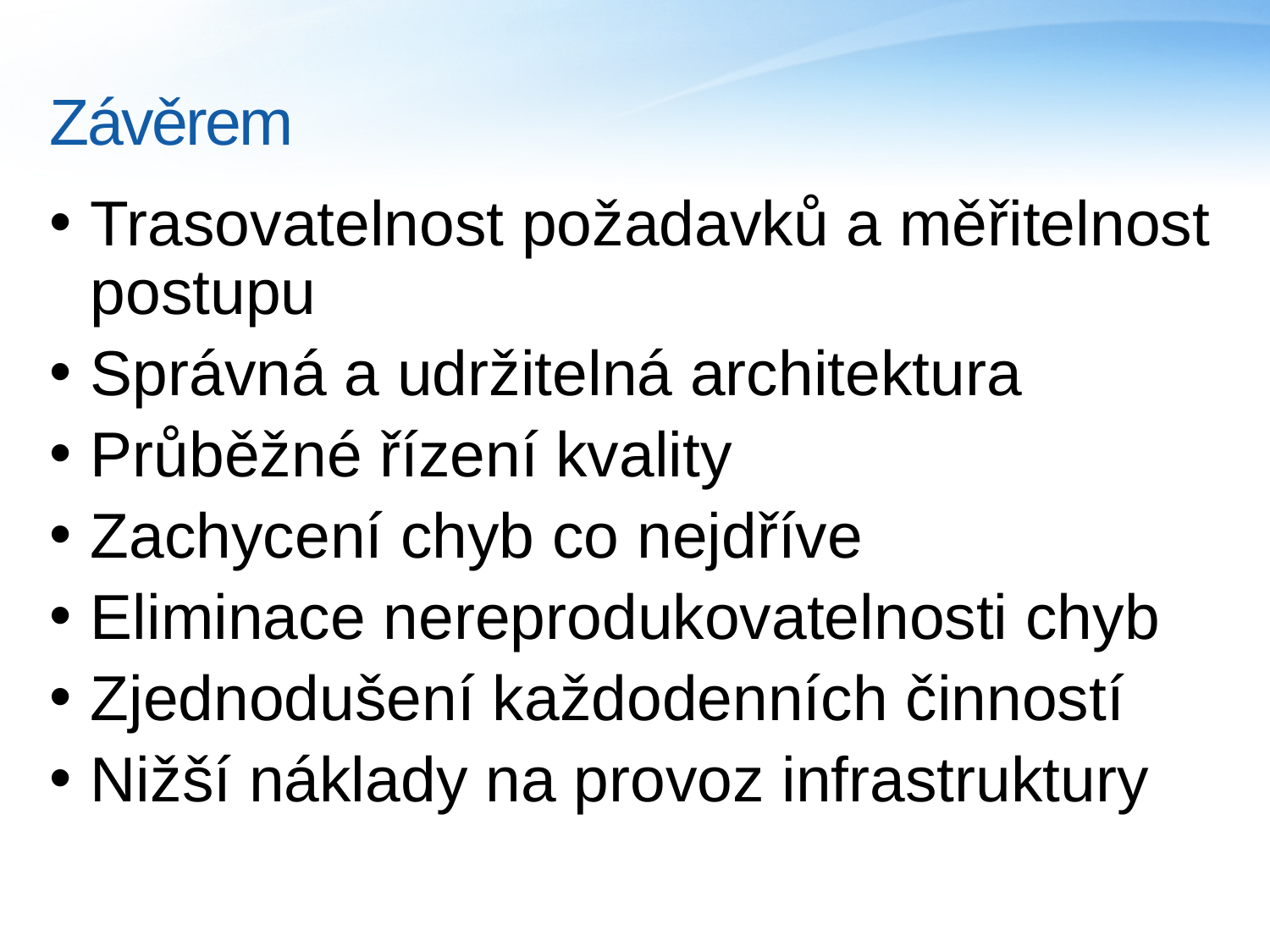

# Závěrem
Trasovatelnost požadavků a měřitelnost postupu
Správná a udržitelná architektura
Průběžné řízení kvality
Zachycení chyb co nejdříve
Eliminace nereprodukovatelnosti chyb
Zjednodušení každodenních činností
Nižší náklady na provoz infrastruktury